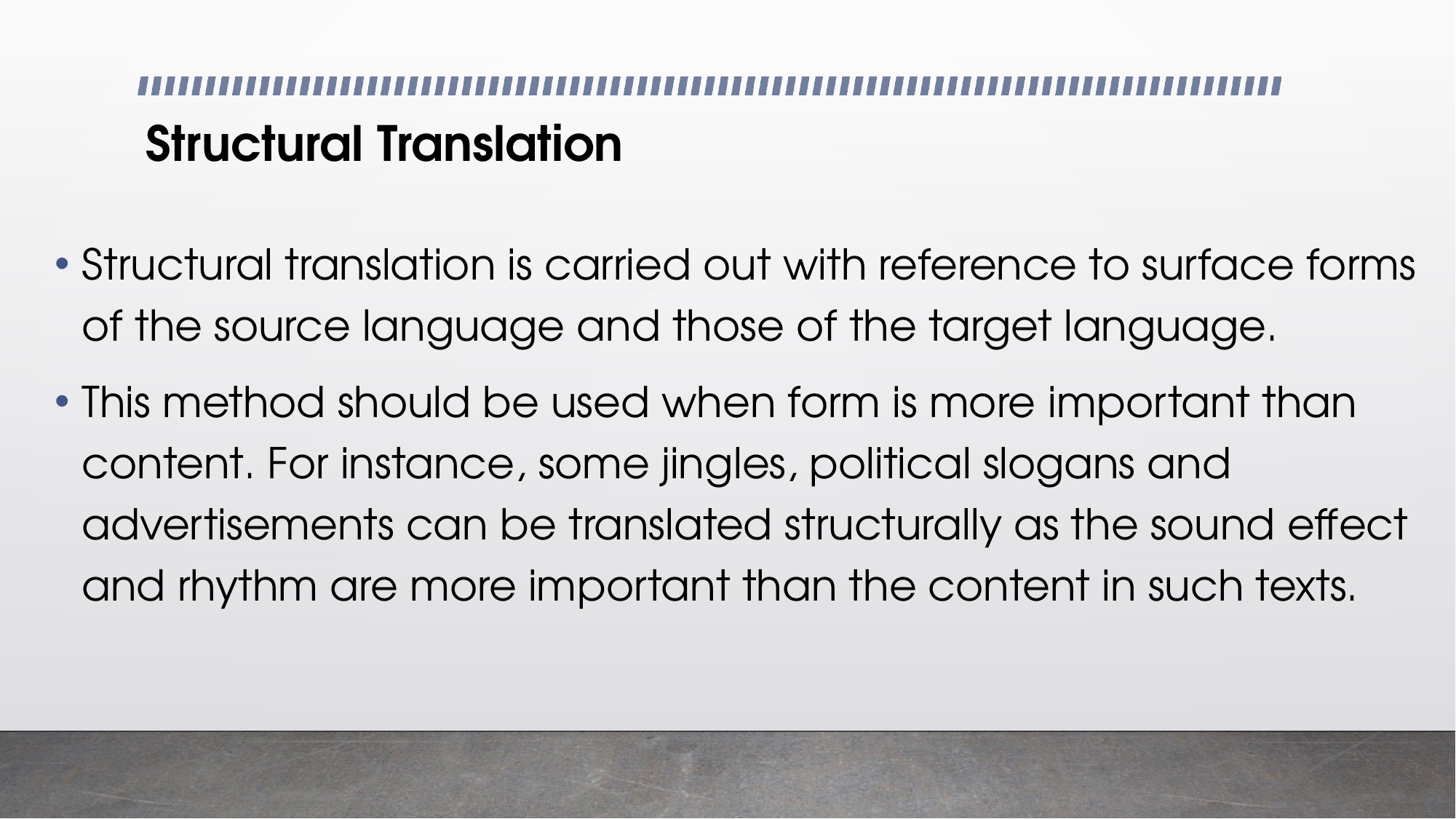

# Structural Translation
Structural translation is carried out with reference to surface forms of the source language and those of the target language.
This method should be used when form is more important than content. For instance, some jingles, political slogans and advertisements can be translated structurally as the sound effect and rhythm are more important than the content in such texts.